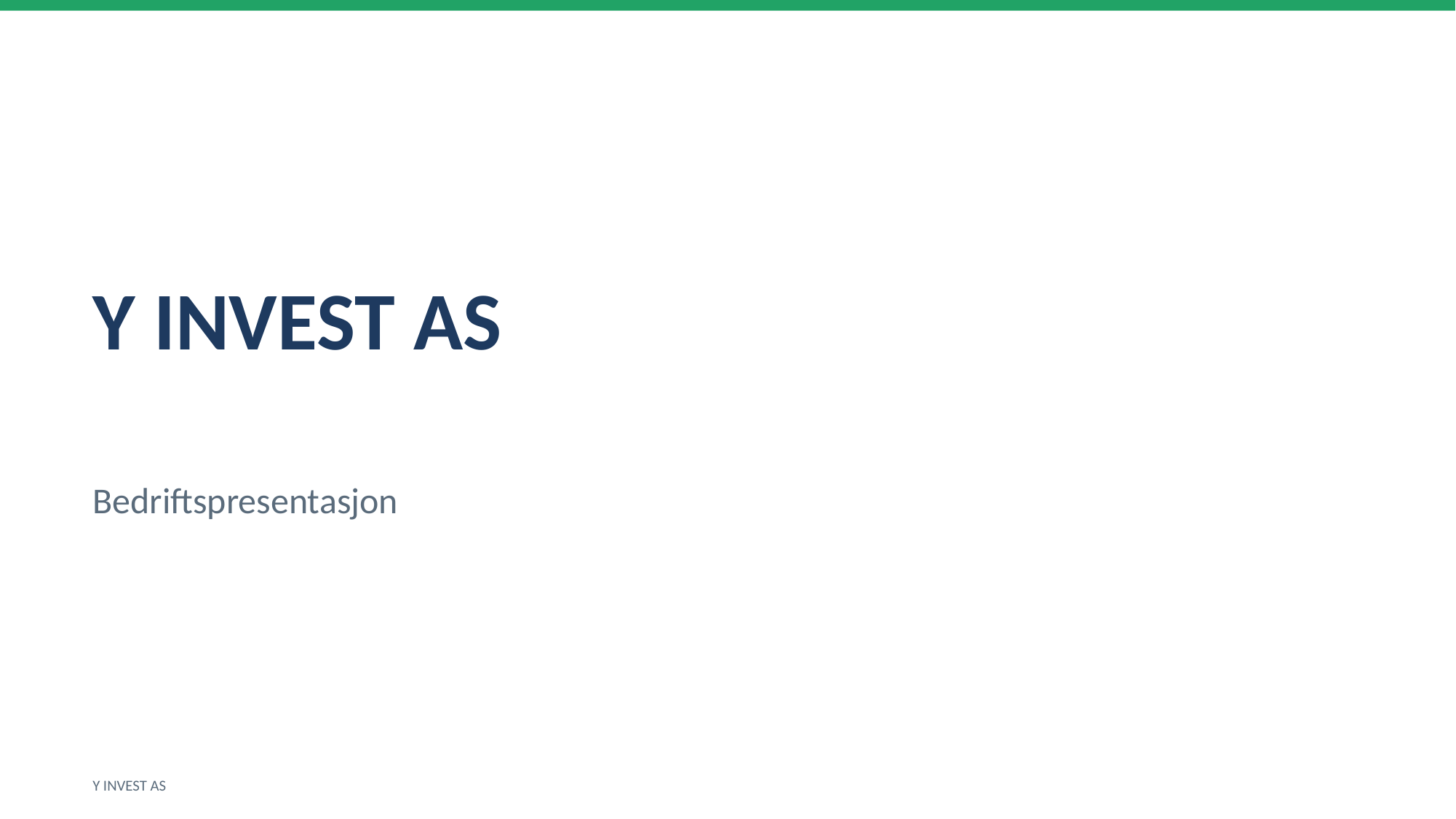

Y INVEST AS
Bedriftspresentasjon
Y INVEST AS